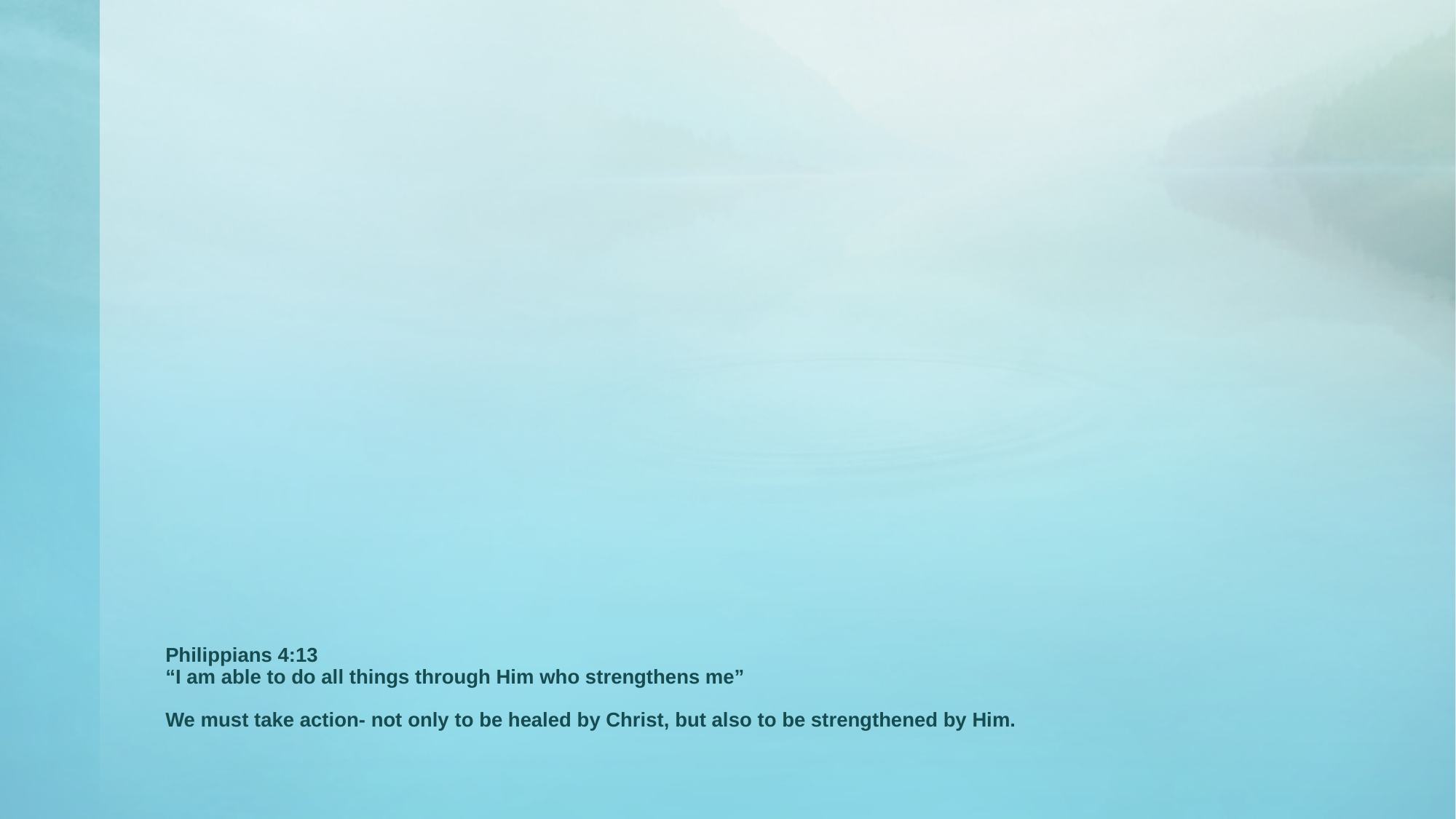

# Philippians 4:13 “I am able to do all things through Him who strengthens me” We must take action- not only to be healed by Christ, but also to be strengthened by Him.